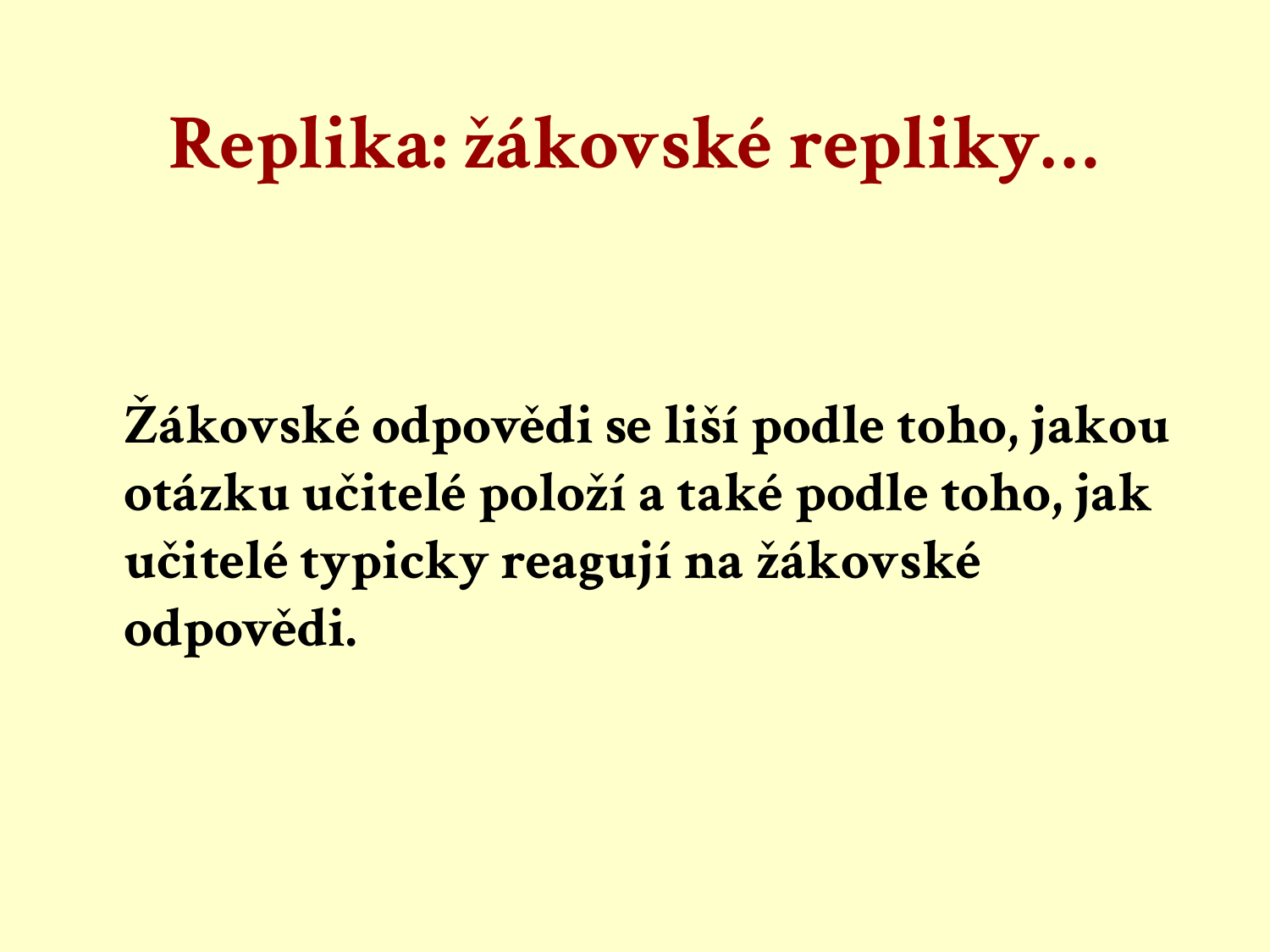

# Replika: žákovské repliky…

	Žákovské odpovědi se liší podle toho, jakou otázku učitelé položí a také podle toho, jak učitelé typicky reagují na žákovské odpovědi.